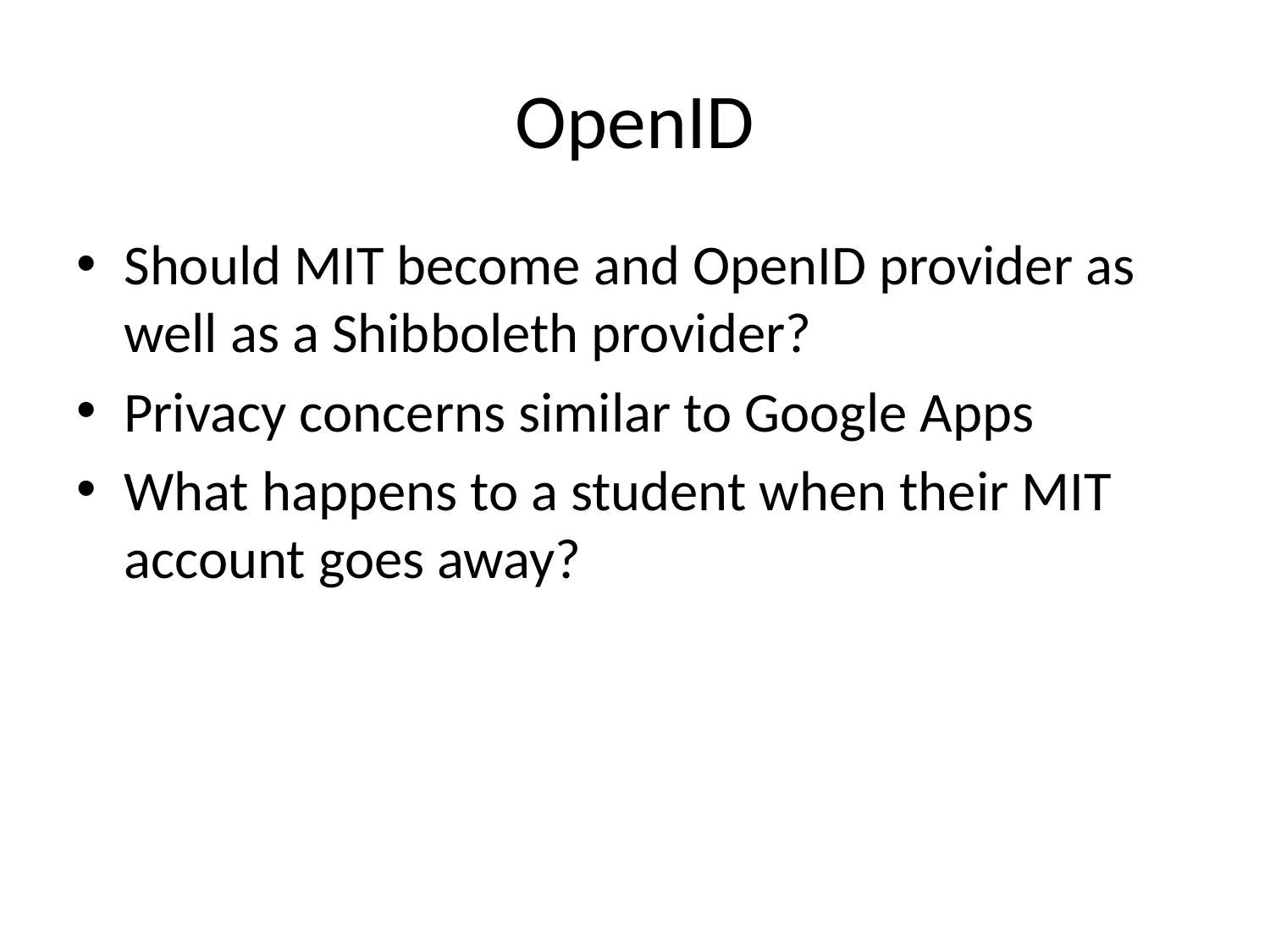

# OpenID
Should MIT become and OpenID provider as well as a Shibboleth provider?
Privacy concerns similar to Google Apps
What happens to a student when their MIT account goes away?